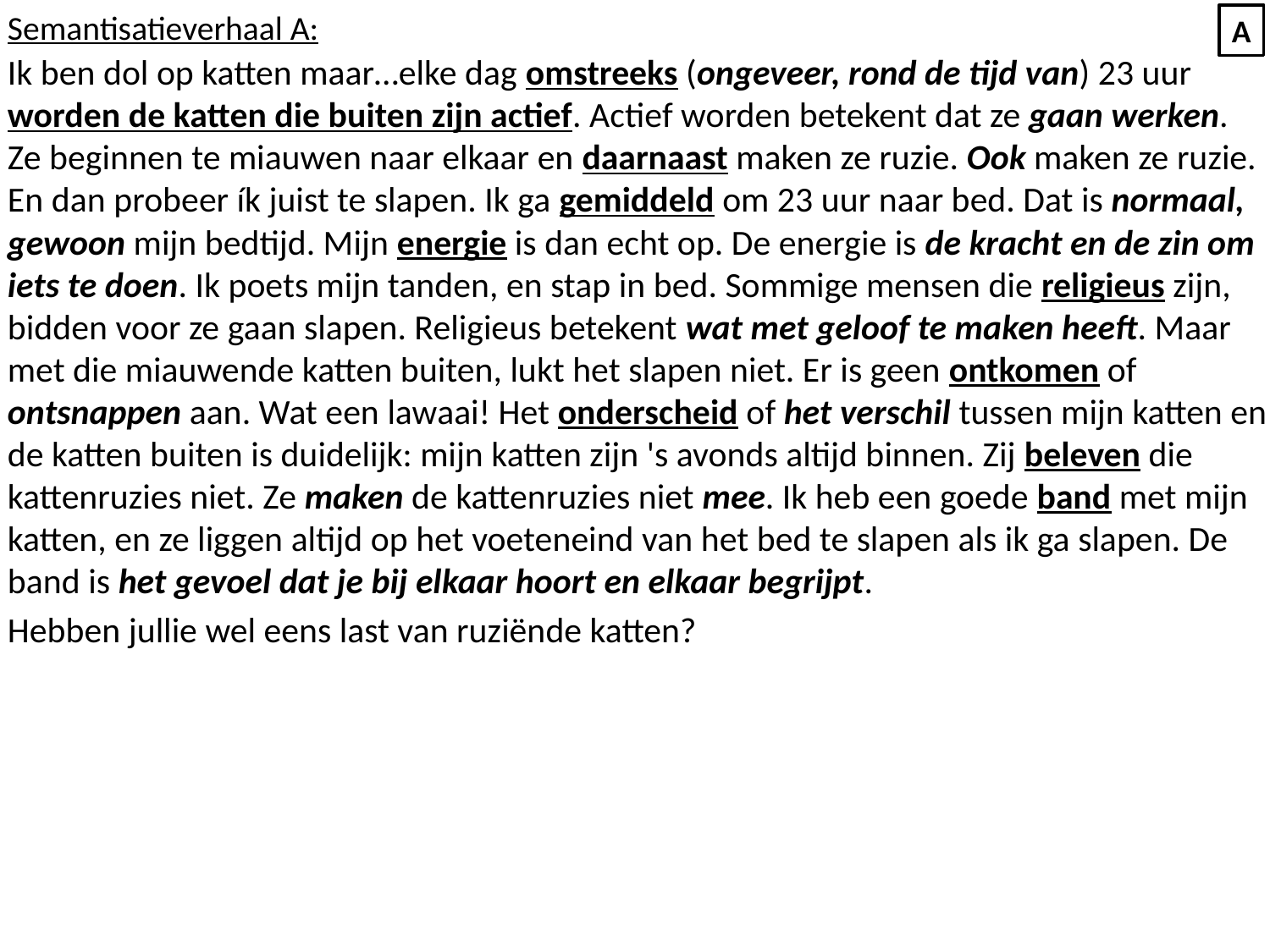

Semantisatieverhaal A:
Ik ben dol op katten maar…elke dag omstreeks (ongeveer, rond de tijd van) 23 uur worden de katten die buiten zijn actief. Actief worden betekent dat ze gaan werken. Ze beginnen te miauwen naar elkaar en daarnaast maken ze ruzie. Ook maken ze ruzie. En dan probeer ík juist te slapen. Ik ga gemiddeld om 23 uur naar bed. Dat is normaal, gewoon mijn bedtijd. Mijn energie is dan echt op. De energie is de kracht en de zin om iets te doen. Ik poets mijn tanden, en stap in bed. Sommige mensen die religieus zijn, bidden voor ze gaan slapen. Religieus betekent wat met geloof te maken heeft. Maar met die miauwende katten buiten, lukt het slapen niet. Er is geen ontkomen of ontsnappen aan. Wat een lawaai! Het onderscheid of het verschil tussen mijn katten en de katten buiten is duidelijk: mijn katten zijn 's avonds altijd binnen. Zij beleven die kattenruzies niet. Ze maken de kattenruzies niet mee. Ik heb een goede band met mijn katten, en ze liggen altijd op het voeteneind van het bed te slapen als ik ga slapen. De band is het gevoel dat je bij elkaar hoort en elkaar begrijpt.
Hebben jullie wel eens last van ruziënde katten?
A